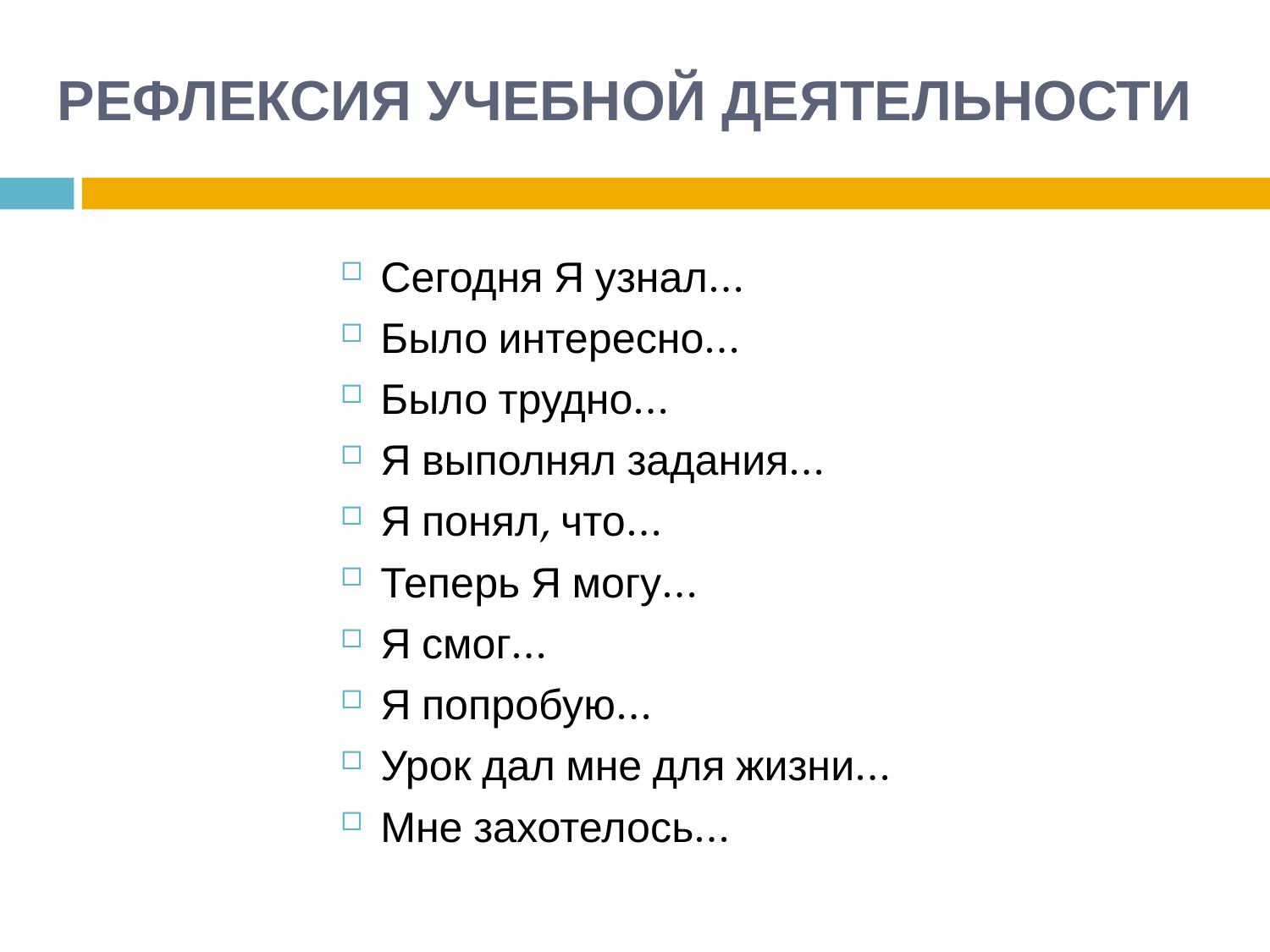

# РЕФЛЕКСИЯ УЧЕБНОЙ ДЕЯТЕЛЬНОСТИ

Сегодня Я узнал…
Было интересно…
Было трудно…
Я выполнял задания…
Я понял, что…
Теперь Я могу…
Я смог…
Я попробую…
Урок дал мне для жизни…
Мне захотелось…